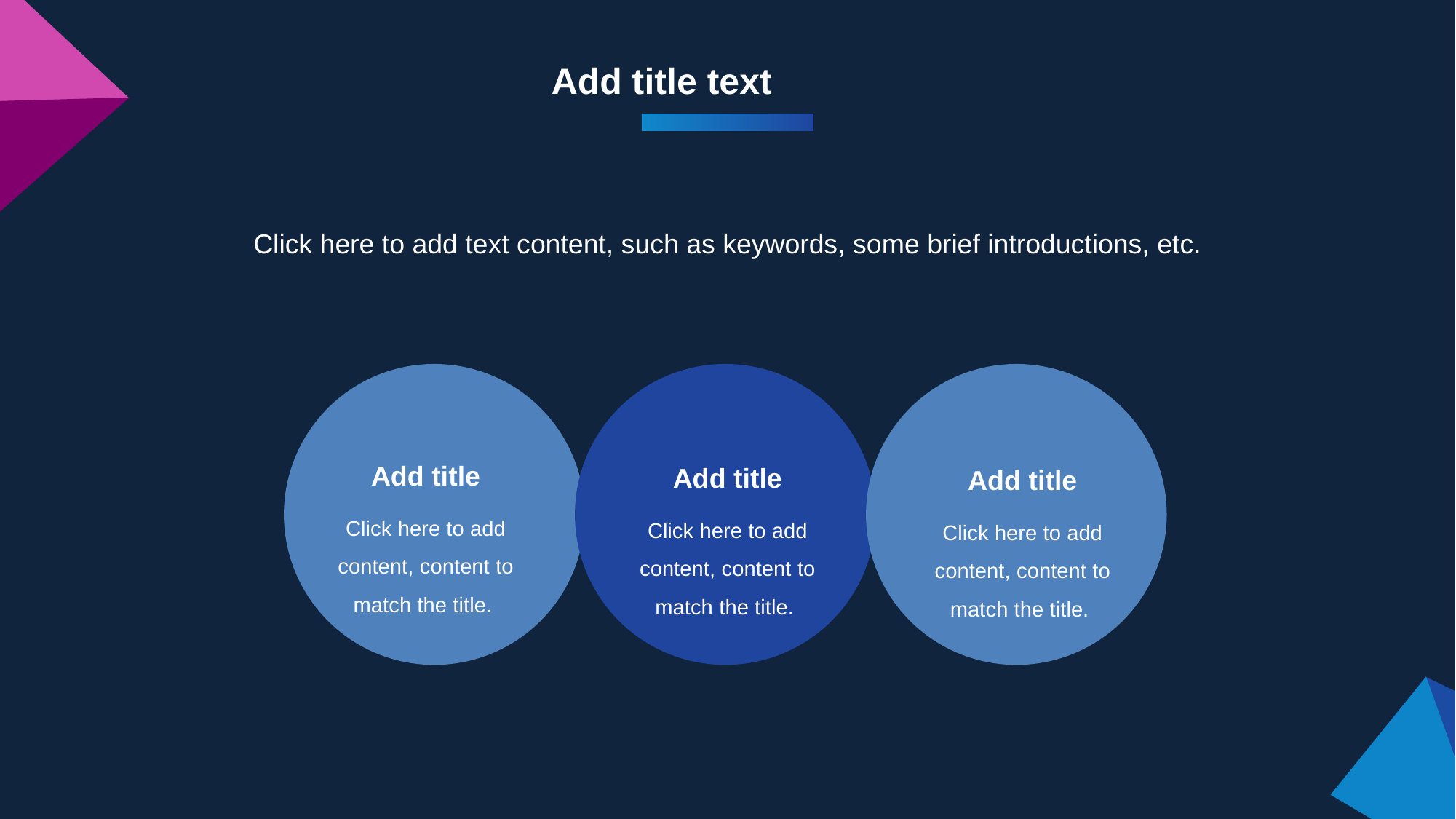

Add title text

Click here to add text content, such as keywords, some brief introductions, etc.

Add title
Click here to add content, content to match the title.
Add title
Click here to add content, content to match the title.
Add title
Click here to add content, content to match the title.